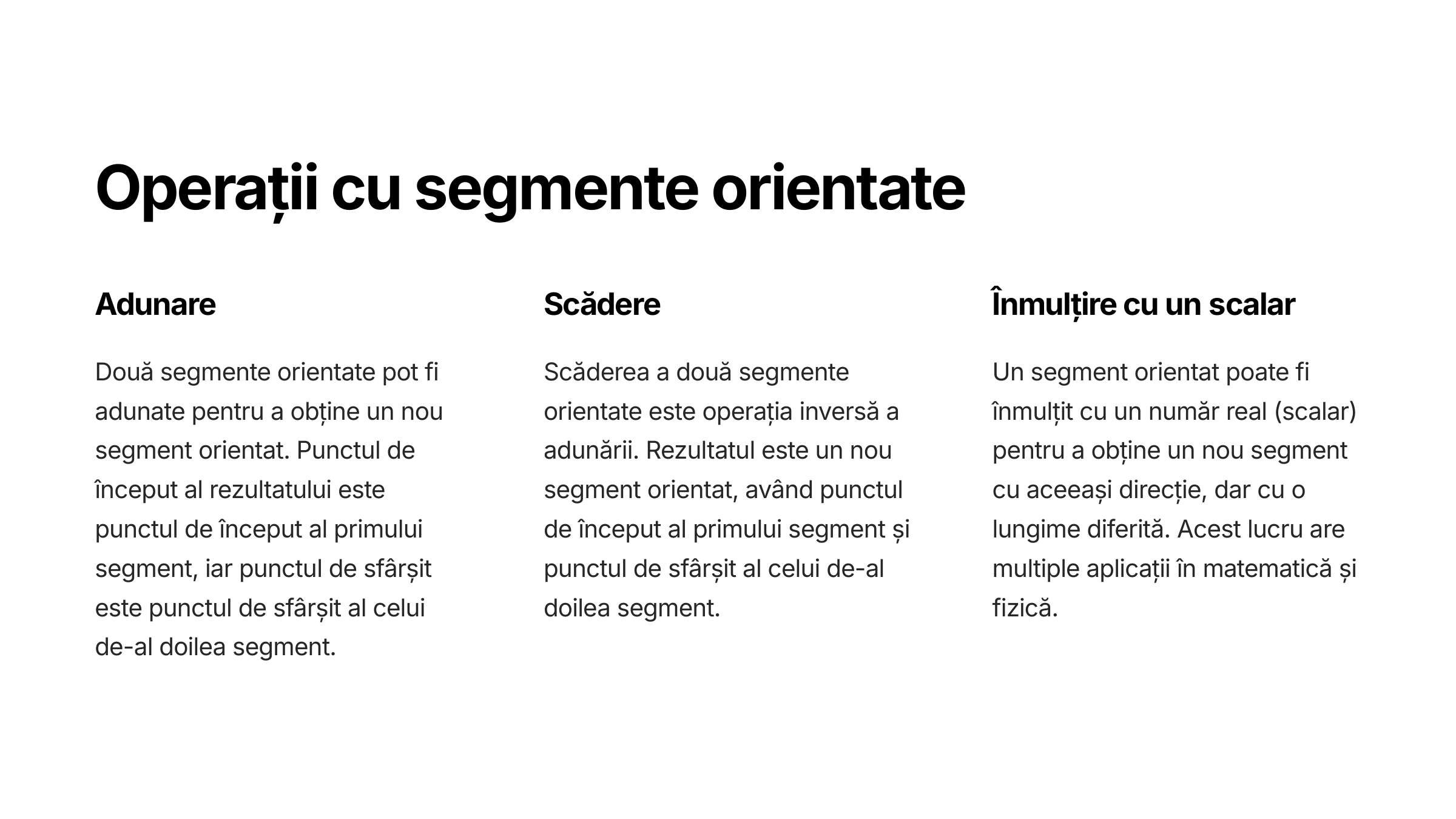

Operații cu segmente orientate
Adunare
Scădere
Înmulțire cu un scalar
Două segmente orientate pot fi adunate pentru a obține un nou segment orientat. Punctul de început al rezultatului este punctul de început al primului segment, iar punctul de sfârșit este punctul de sfârșit al celui de-al doilea segment.
Scăderea a două segmente orientate este operația inversă a adunării. Rezultatul este un nou segment orientat, având punctul de început al primului segment și punctul de sfârșit al celui de-al doilea segment.
Un segment orientat poate fi înmulțit cu un număr real (scalar) pentru a obține un nou segment cu aceeași direcție, dar cu o lungime diferită. Acest lucru are multiple aplicații în matematică și fizică.